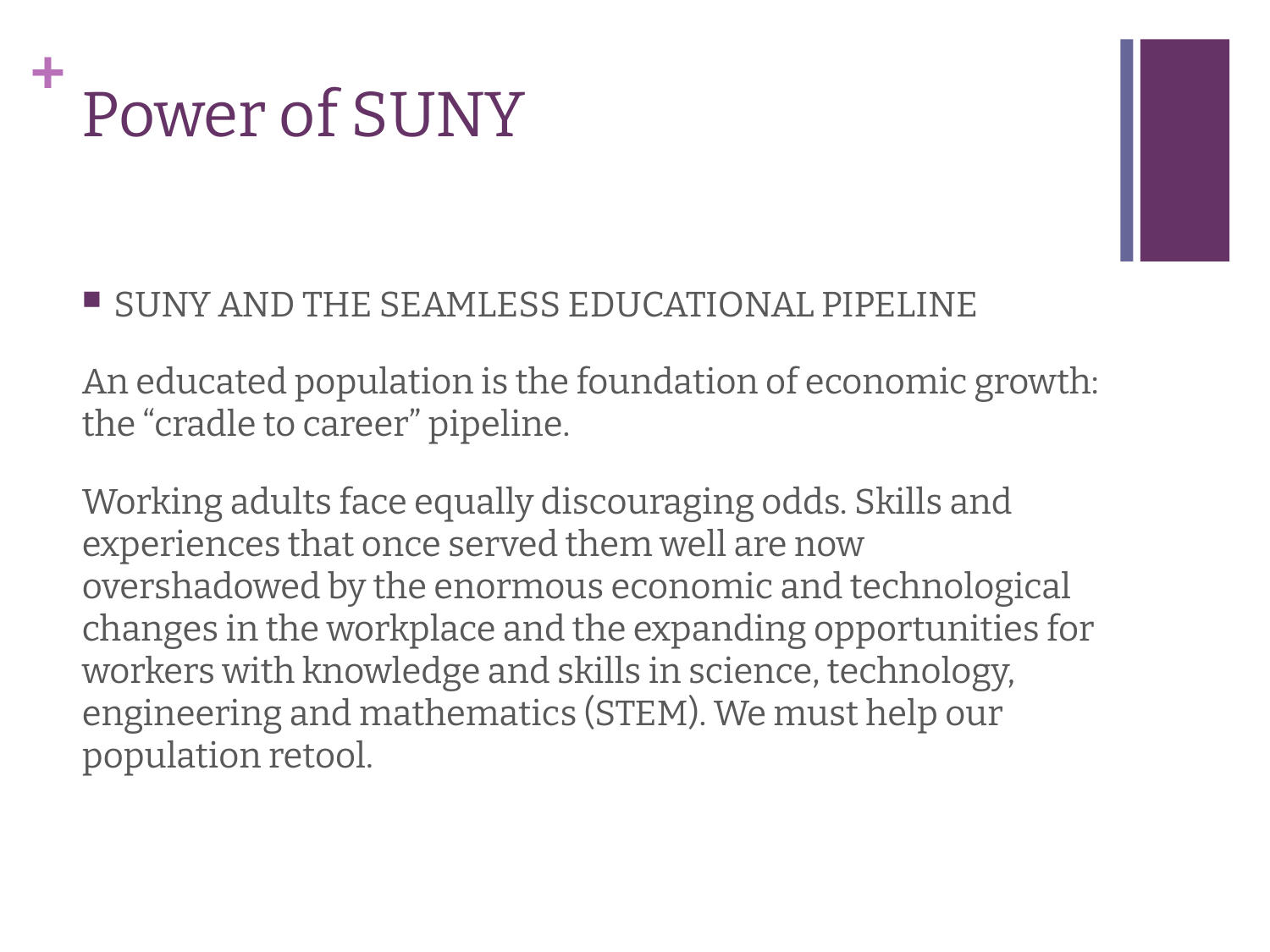

# Power of SUNY
SUNY AND THE SEAMLESS EDUCATIONAL PIPELINE
An educated population is the foundation of economic growth: the “cradle to career” pipeline.
Working adults face equally discouraging odds. Skills and experiences that once served them well are now overshadowed by the enormous economic and technological changes in the workplace and the expanding opportunities for workers with knowledge and skills in science, technology, engineering and mathematics (STEM). We must help our population retool.